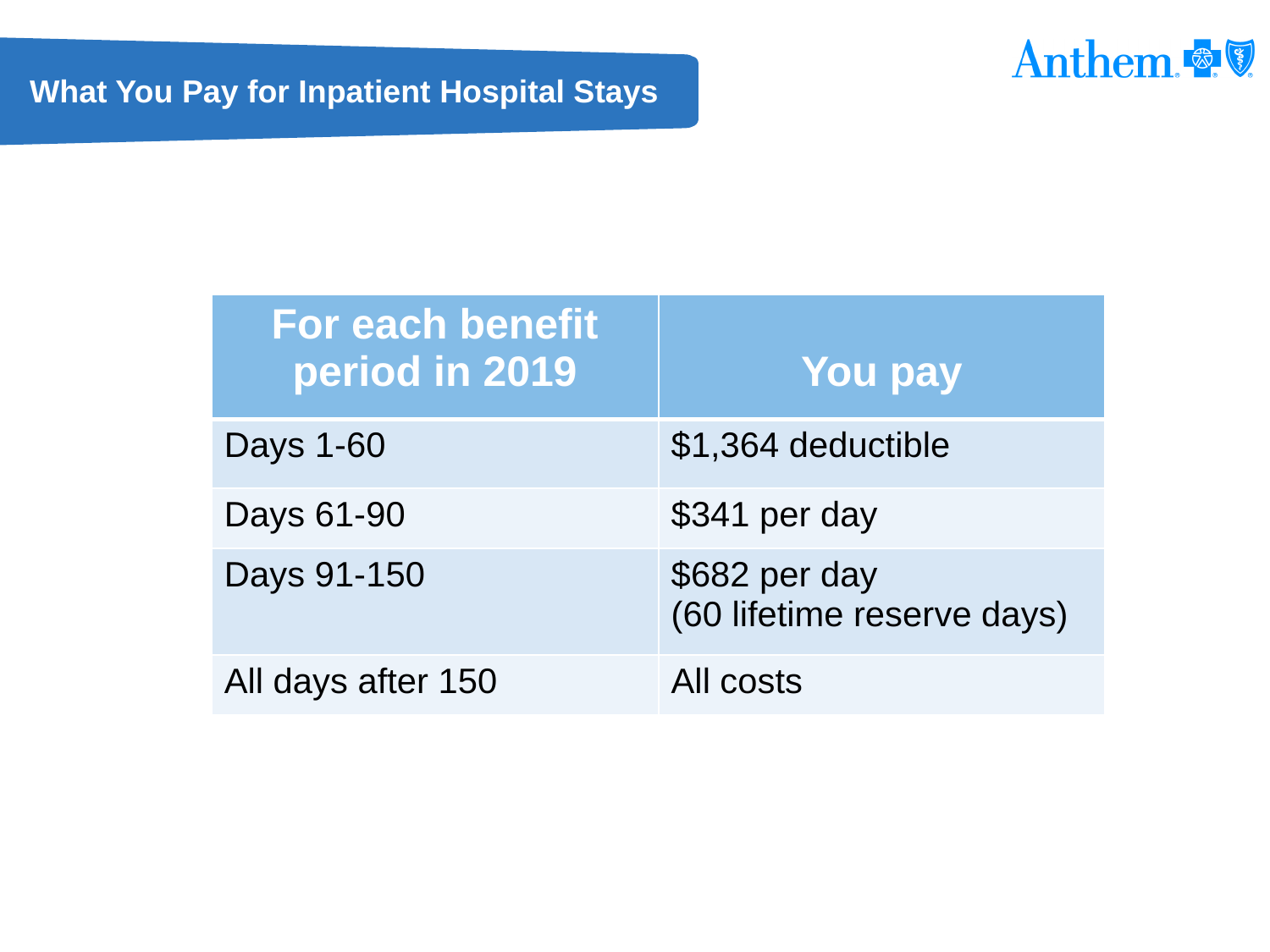

# What You Pay for Inpatient Hospital Stays
| For each benefit period in 2019 | You pay |
| --- | --- |
| Days 1-60 | $1,364 deductible |
| Days 61-90 | $341 per day |
| Days 91-150 | $682 per day (60 lifetime reserve days) |
| All days after 150 | All costs |